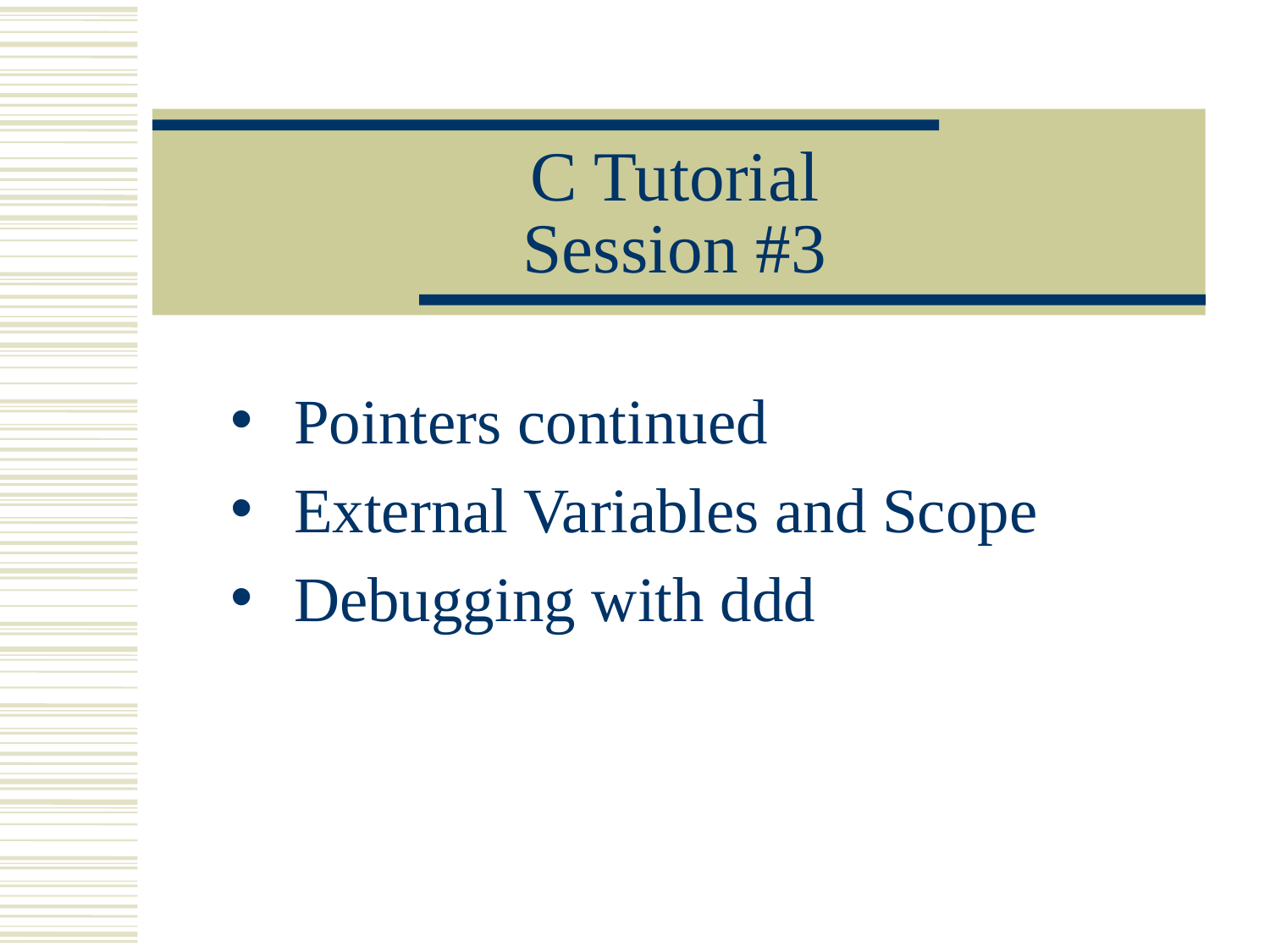

# C Tutorial Session #3
Pointers continued
External Variables and Scope
Debugging with ddd